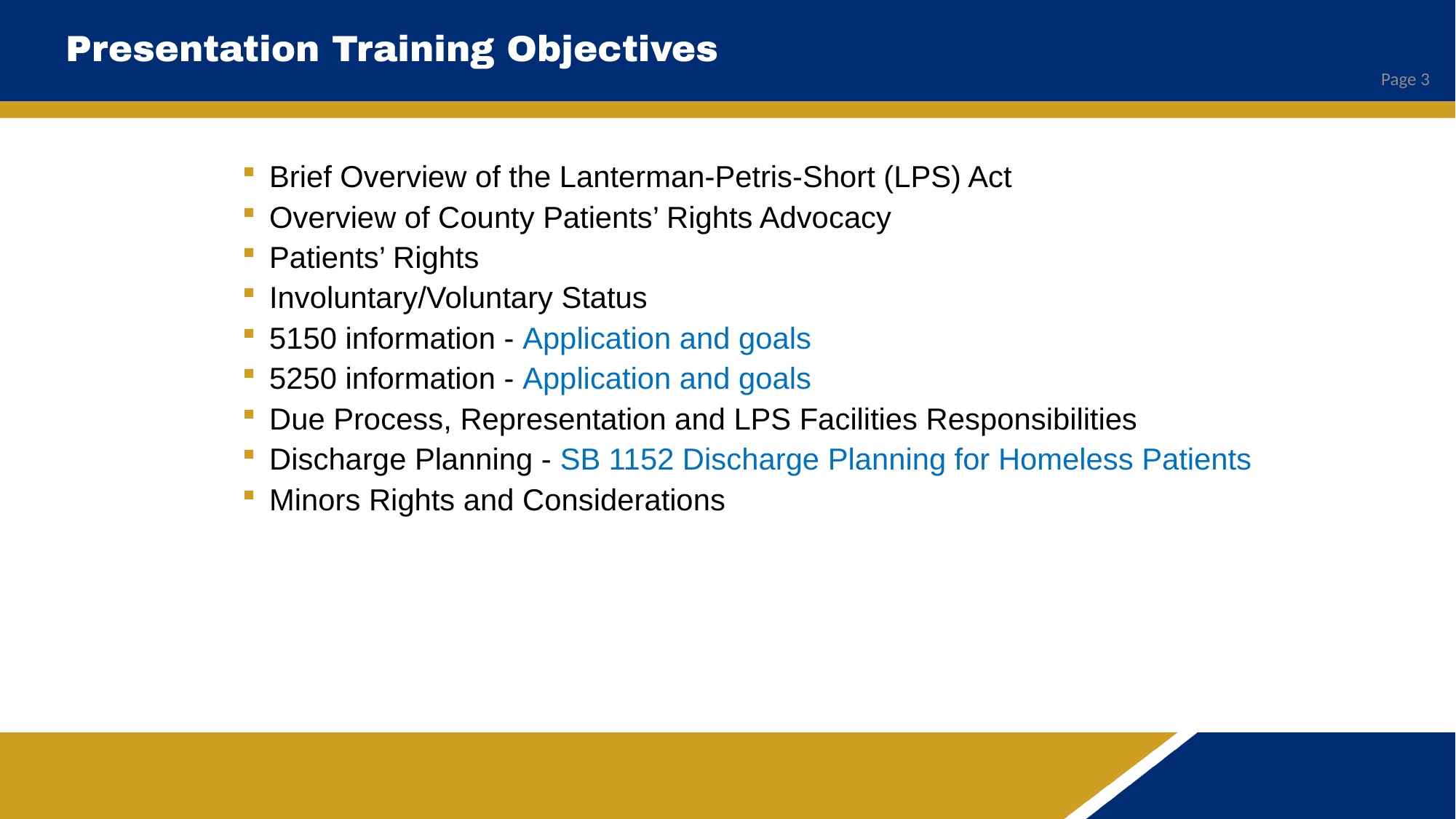

# Presentation Training Objectives
Brief Overview of the Lanterman-Petris-Short (LPS) Act
Overview of County Patients’ Rights Advocacy
Patients’ Rights
Involuntary/Voluntary Status
5150 information - Application and goals
5250 information - Application and goals
Due Process, Representation and LPS Facilities Responsibilities
Discharge Planning - SB 1152 Discharge Planning for Homeless Patients
Minors Rights and Considerations